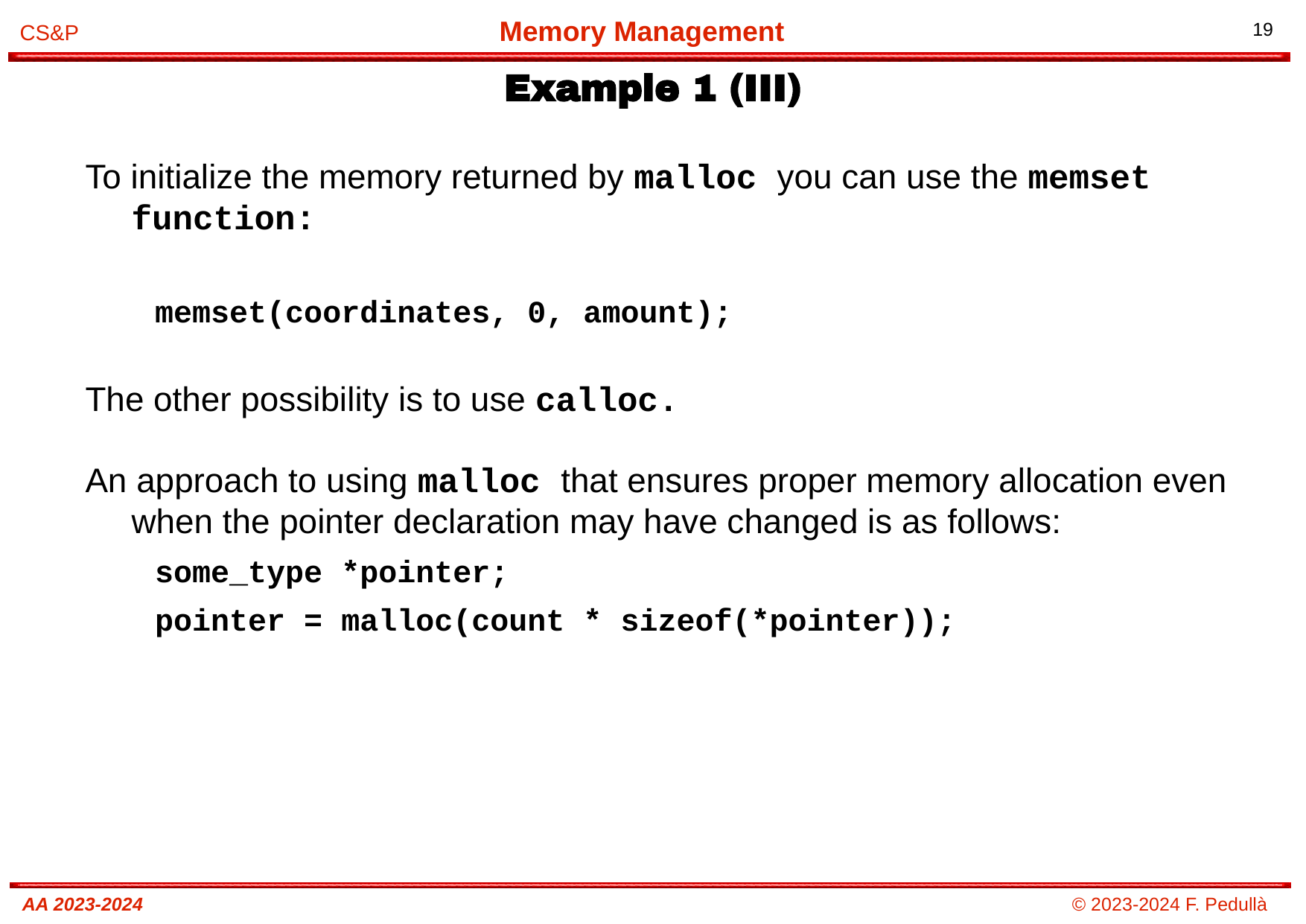

# Example 1 (III)
To initialize the memory returned by malloc you can use the memset function:

memset(coordinates, 0, amount);

The other possibility is to use calloc.

An approach to using malloc that ensures proper memory allocation even when the pointer declaration may have changed is as follows:
some_type *pointer;
pointer = malloc(count * sizeof(*pointer));